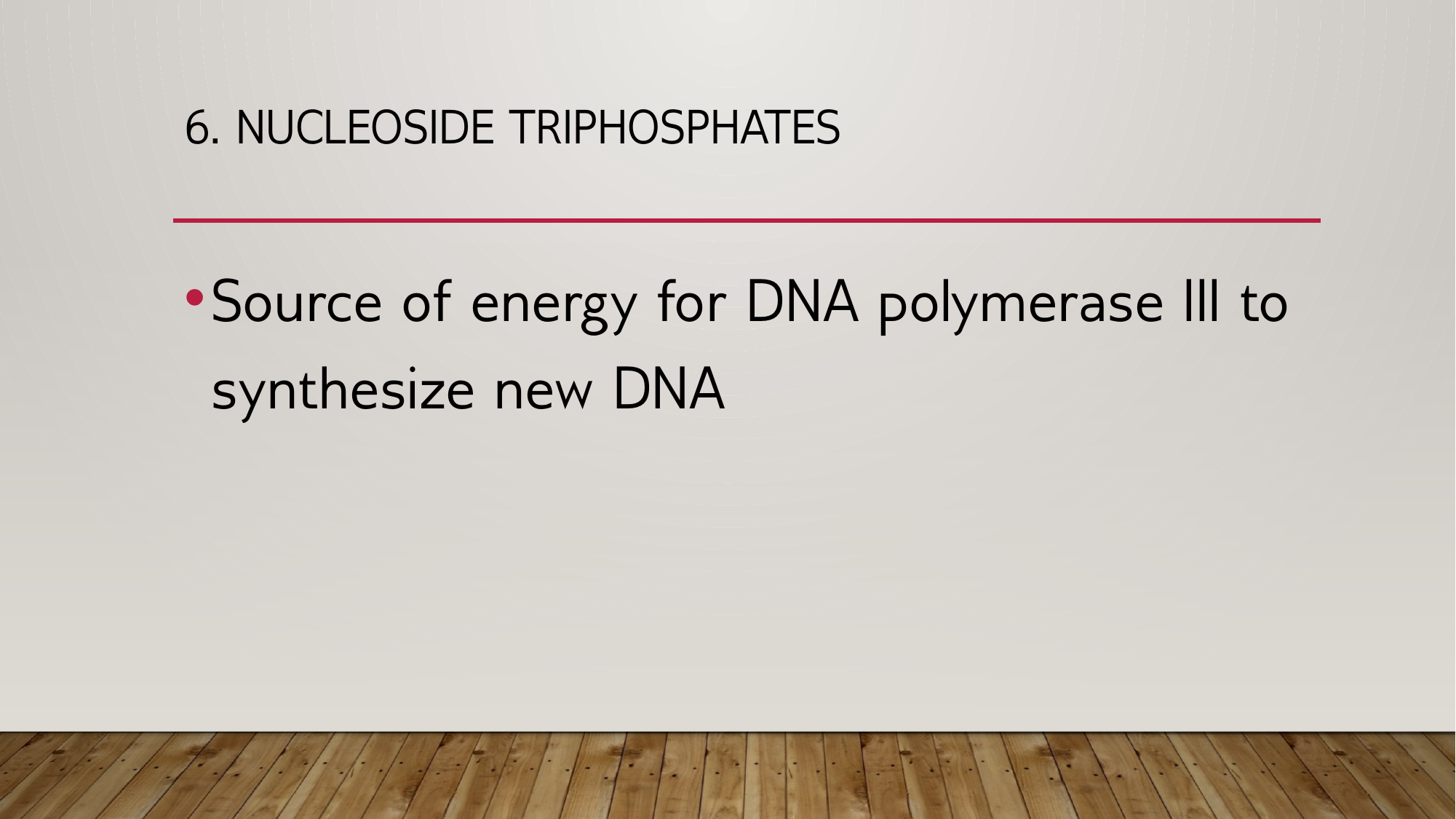

# 6. Nucleoside triphosphates
Source of energy for DNA polymerase III to synthesize new DNA